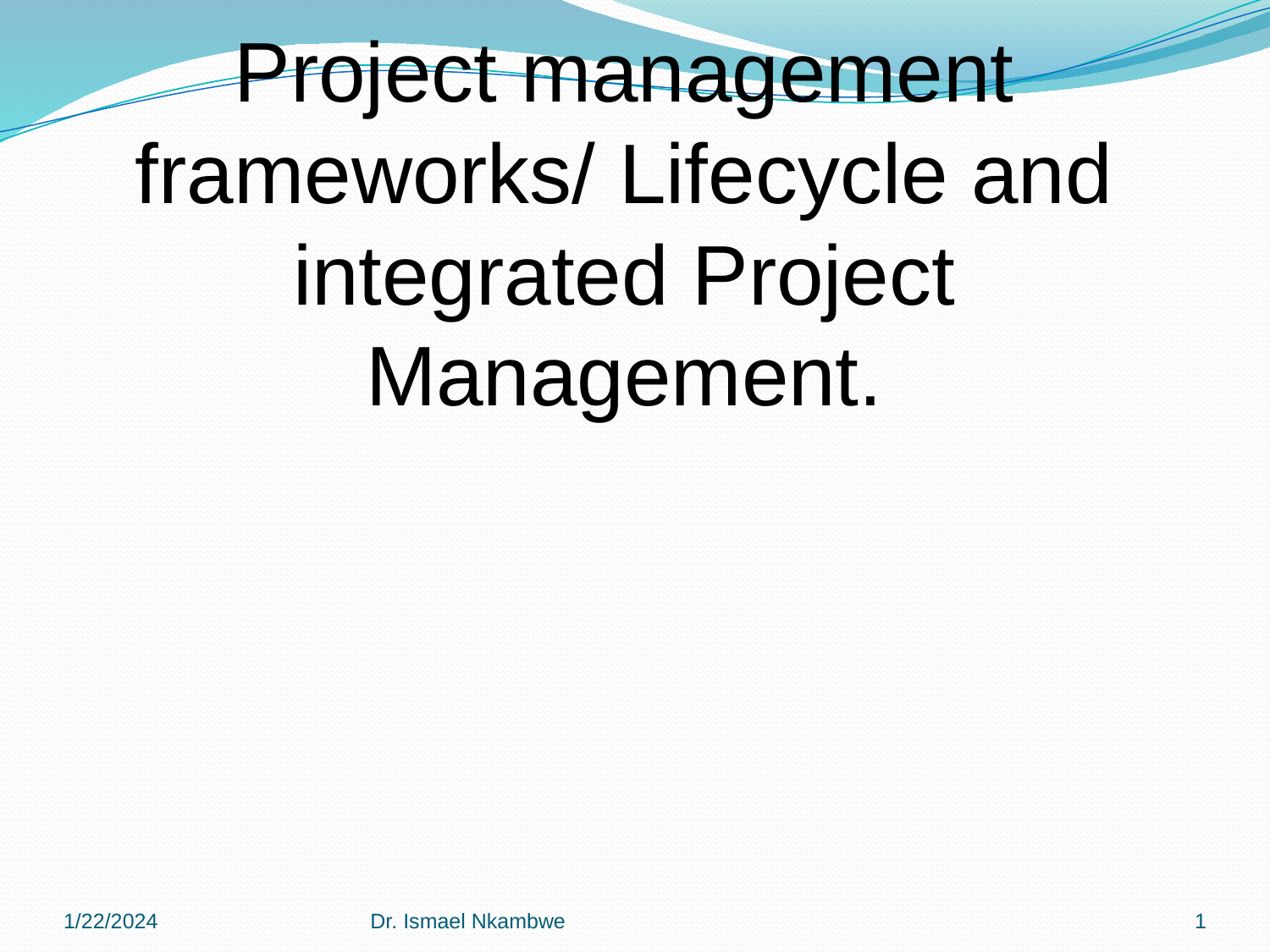

# Project management frameworks/ Lifecycle and integrated Project Management.

1/22/2024
Dr. Ismael Nkambwe
1